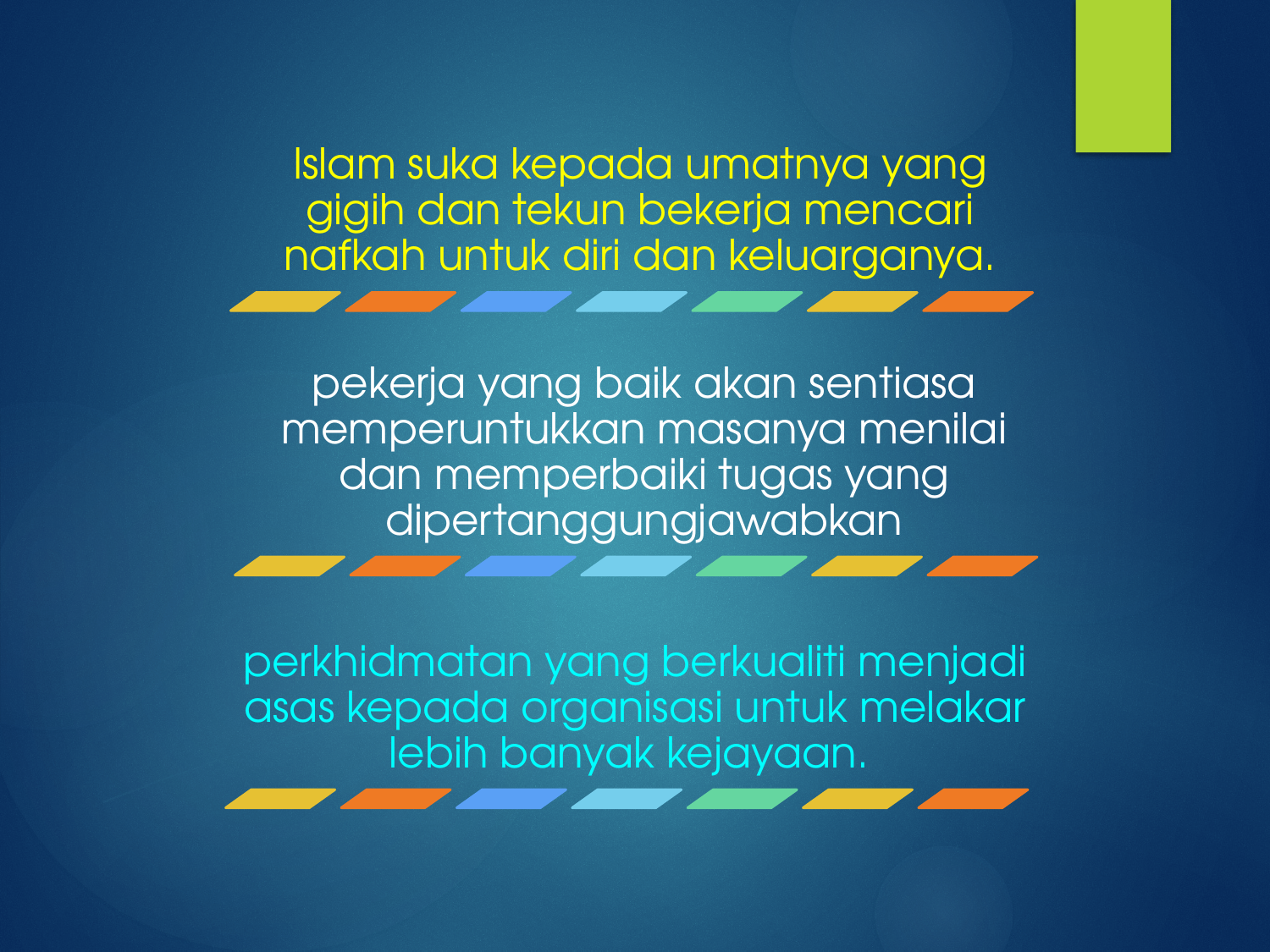

Islam suka kepada umatnya yang gigih dan tekun bekerja mencari nafkah untuk diri dan keluarganya.
pekerja yang baik akan sentiasa memperuntukkan masanya menilai dan memperbaiki tugas yang dipertanggungjawabkan
perkhidmatan yang berkualiti menjadi asas kepada organisasi untuk melakar lebih banyak kejayaan.